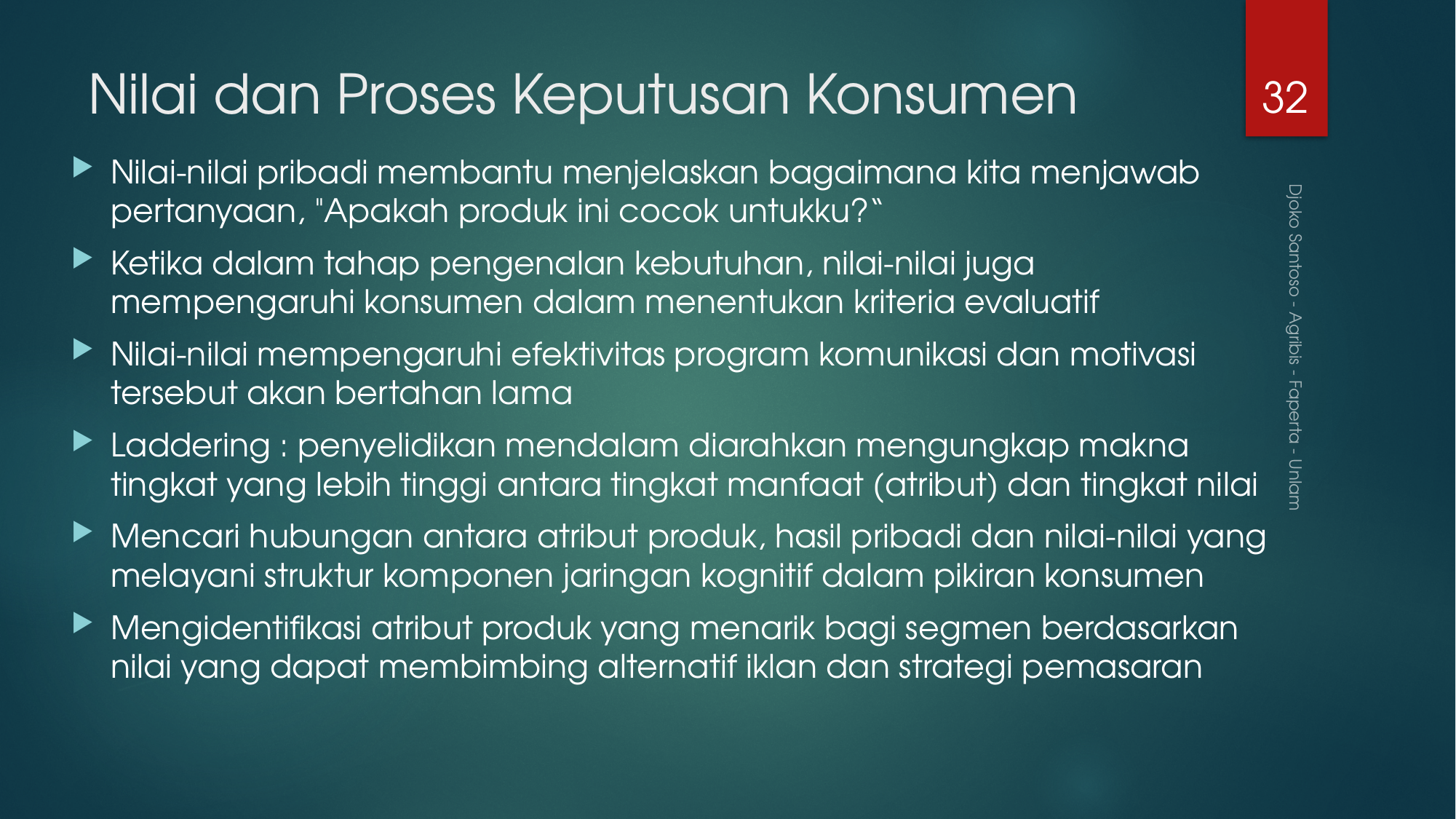

32
# Nilai dan Proses Keputusan Konsumen
Nilai-nilai pribadi membantu menjelaskan bagaimana kita menjawab pertanyaan, "Apakah produk ini cocok untukku?“
Ketika dalam tahap pengenalan kebutuhan, nilai-nilai juga mempengaruhi konsumen dalam menentukan kriteria evaluatif
Nilai-nilai mempengaruhi efektivitas program komunikasi dan motivasi tersebut akan bertahan lama
Laddering : penyelidikan mendalam diarahkan mengungkap makna tingkat yang lebih tinggi antara tingkat manfaat (atribut) dan tingkat nilai
Mencari hubungan antara atribut produk, hasil pribadi dan nilai-nilai yang melayani struktur komponen jaringan kognitif dalam pikiran konsumen
Mengidentifikasi atribut produk yang menarik bagi segmen berdasarkan nilai yang dapat membimbing alternatif iklan dan strategi pemasaran
Djoko Santoso - Agribis - Faperta - Unlam